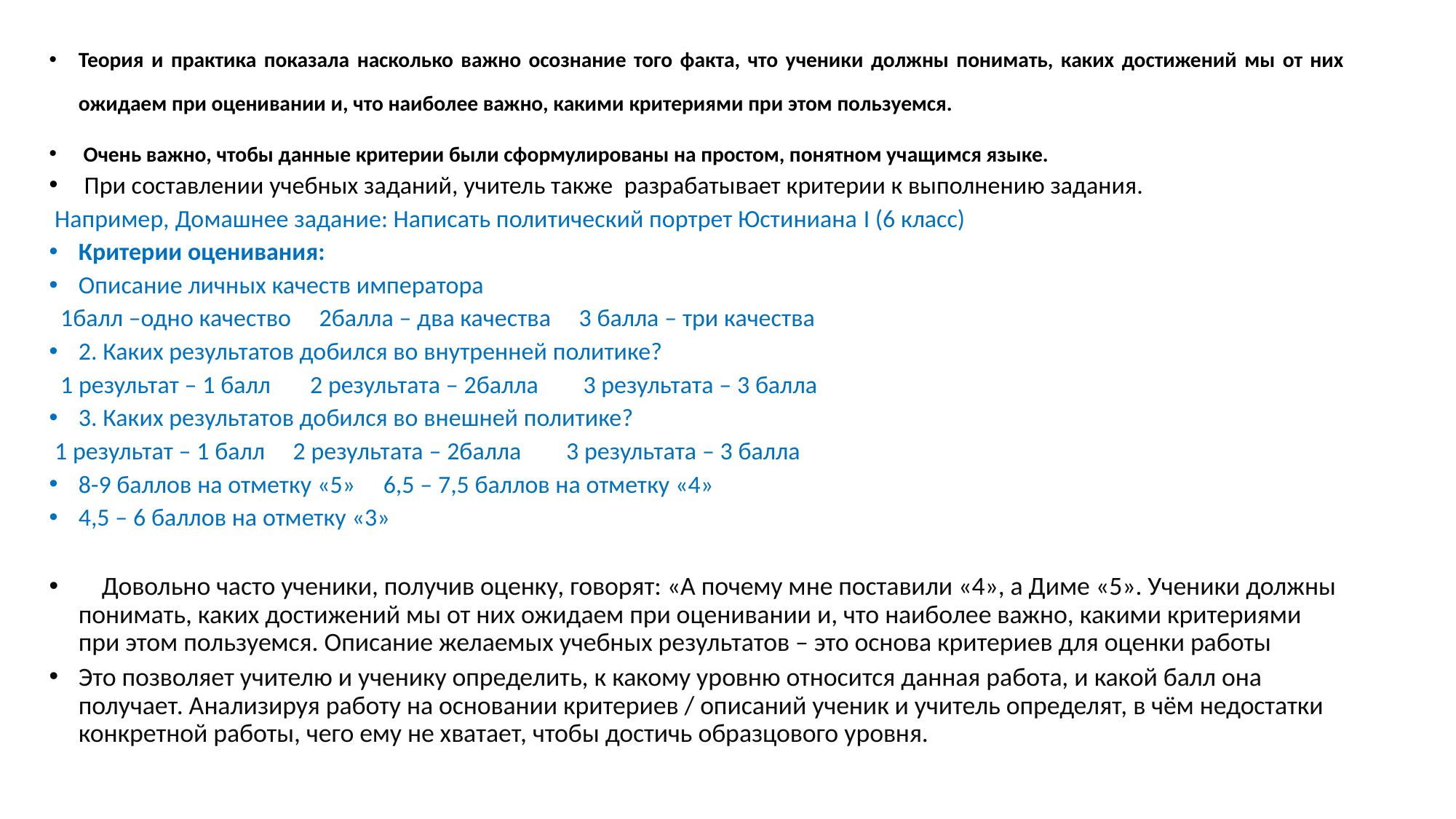

Теория и практика показала насколько важно осознание того факта, что ученики должны понимать, каких достижений мы от них ожидаем при оценивании и, что наиболее важно, какими критериями при этом пользуемся.
 Очень важно, чтобы данные критерии были сформулированы на простом, понятном учащимся языке.
 При составлении учебных заданий, учитель также  разрабатывает критерии к выполнению задания.
 Например, Домашнее задание: Написать политический портрет Юстиниана I (6 класс)
Критерии оценивания:
Описание личных качеств императора
  1балл –одно качество     2балла – два качества     3 балла – три качества
2. Каких результатов добился во внутренней политике?
  1 результат – 1 балл       2 результата – 2балла        3 результата – 3 балла
3. Каких результатов добился во внешней политике?
 1 результат – 1 балл     2 результата – 2балла        3 результата – 3 балла
8-9 баллов на отметку «5»     6,5 – 7,5 баллов на отметку «4»
4,5 – 6 баллов на отметку «3»

    Довольно часто ученики, получив оценку, говорят: «А почему мне поставили «4», а Диме «5». Ученики должны понимать, каких достижений мы от них ожидаем при оценивании и, что наиболее важно, какими критериями при этом пользуемся. Описание желаемых учебных результатов – это основа критериев для оценки работы
Это позволяет учителю и ученику определить, к какому уровню относится данная работа, и какой балл она получает. Анализируя работу на основании критериев / описаний ученик и учитель определят, в чём недостатки конкретной работы, чего ему не хватает, чтобы достичь образцового уровня.